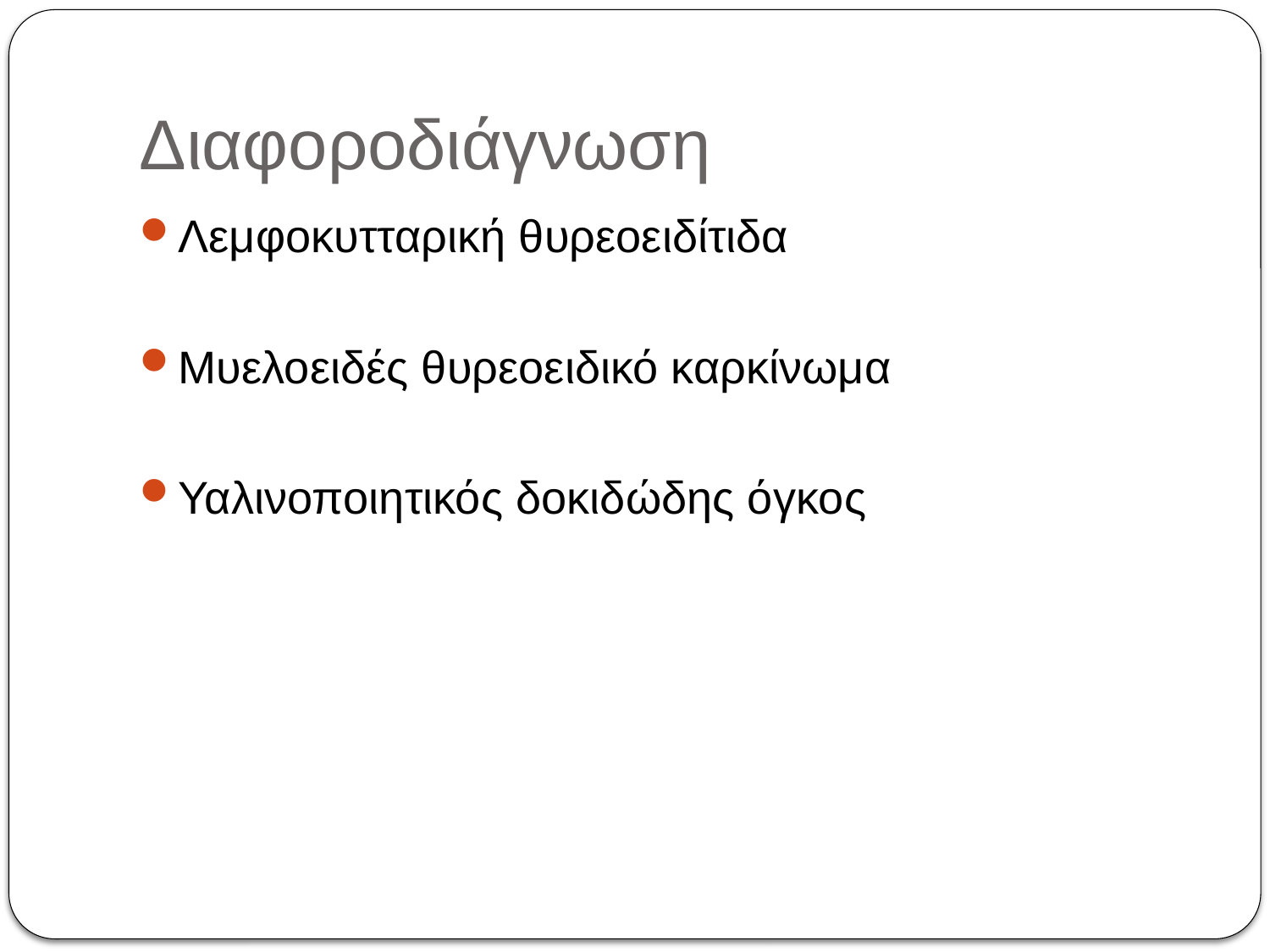

# Διαφοροδιάγνωση
Λεμφοκυτταρική θυρεοειδίτιδα

Μυελοειδές θυρεοειδικό καρκίνωμα

Υαλινοποιητικός δοκιδώδης όγκος